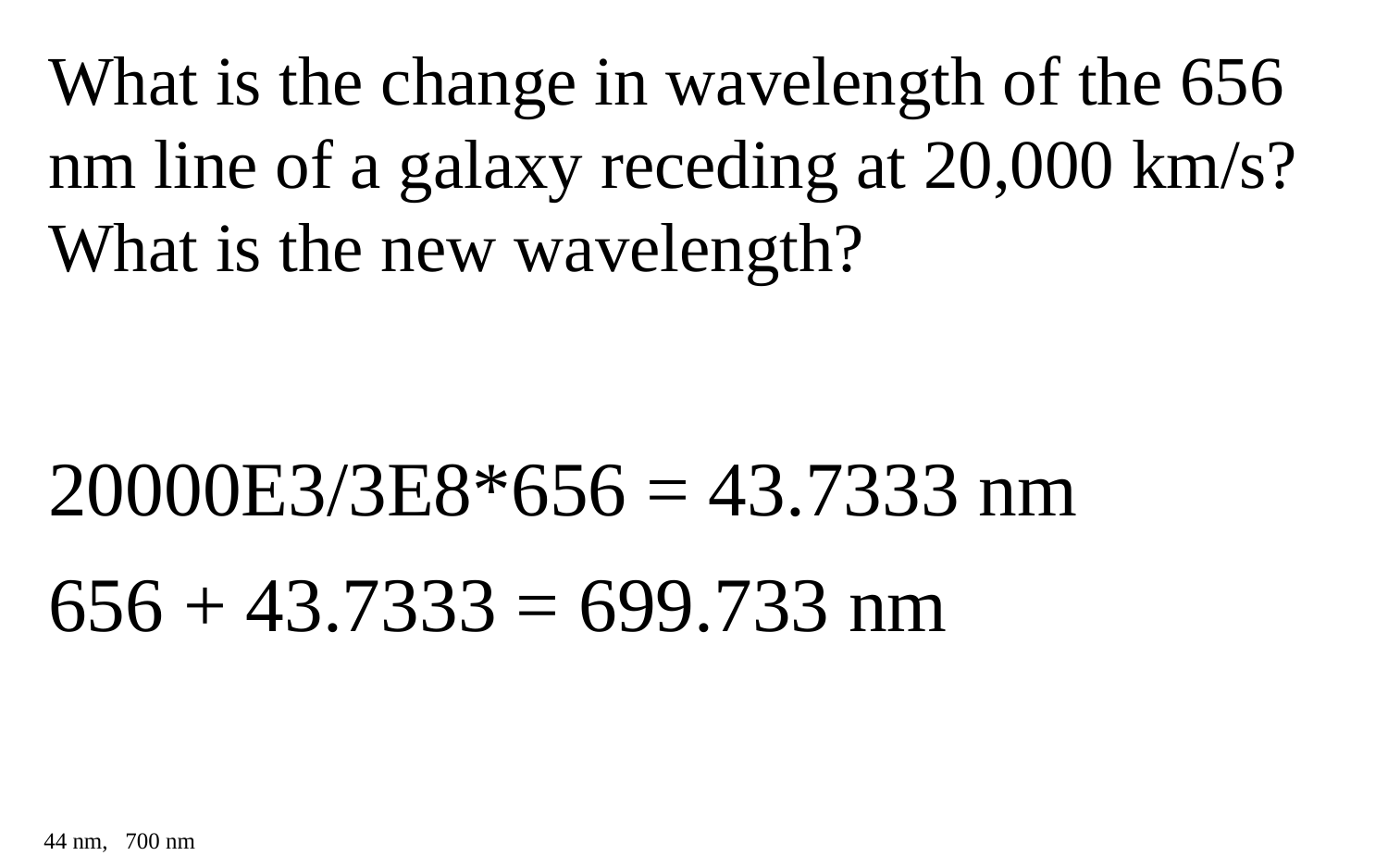

What is the change in wavelength of the 656 nm line of a galaxy receding at 20,000 km/s? What is the new wavelength?
20000E3/3E8*656 = 43.7333 nm
656 + 43.7333 = 699.733 nm
44 nm,   700 nm